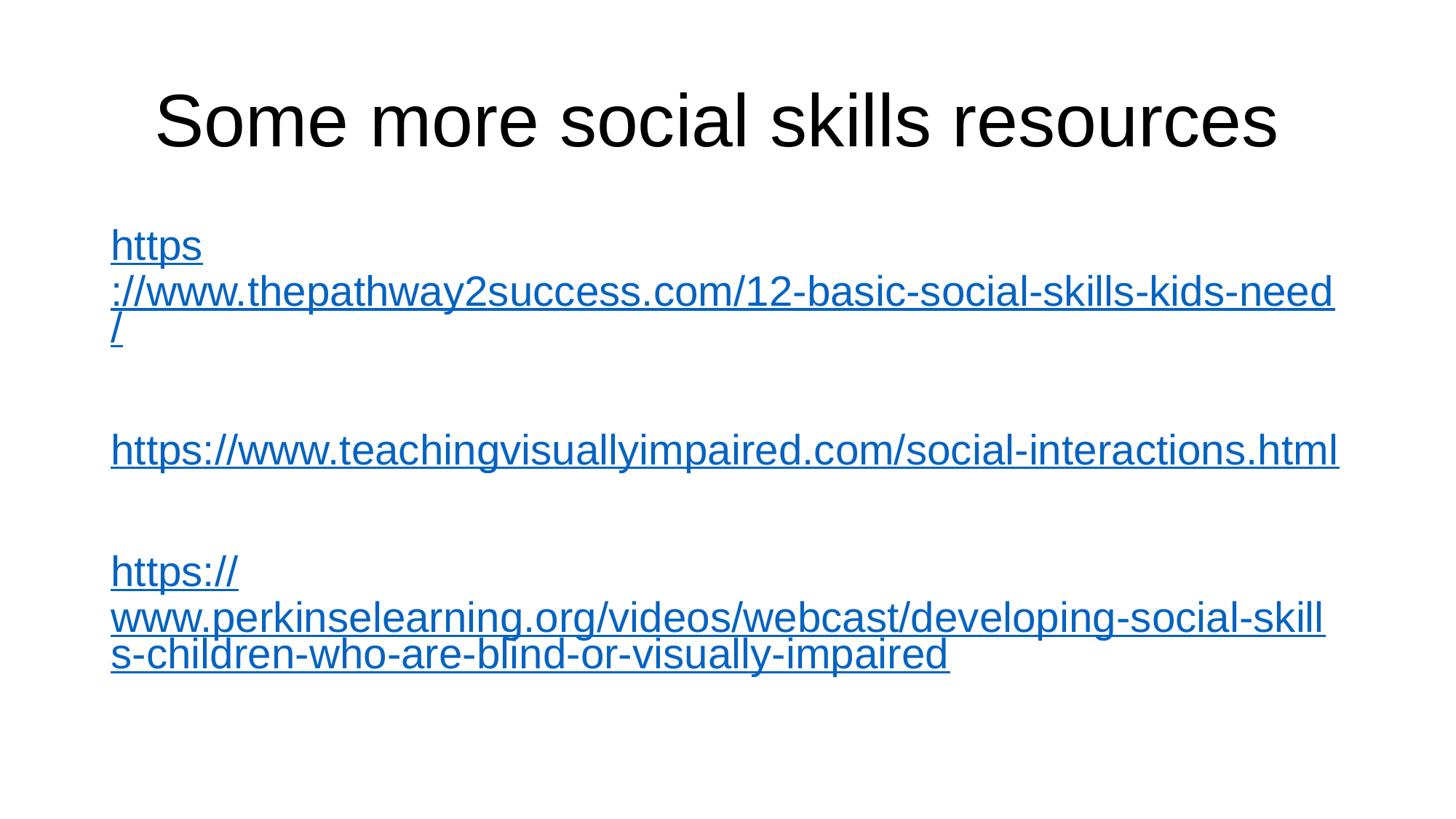

# Some more social skills resources
https://www.thepathway2success.com/12-basic-social-skills-kids-need/

https://www.teachingvisuallyimpaired.com/social-interactions.html

https://www.perkinselearning.org/videos/webcast/developing-social-skills-children-who-are-blind-or-visually-impaired